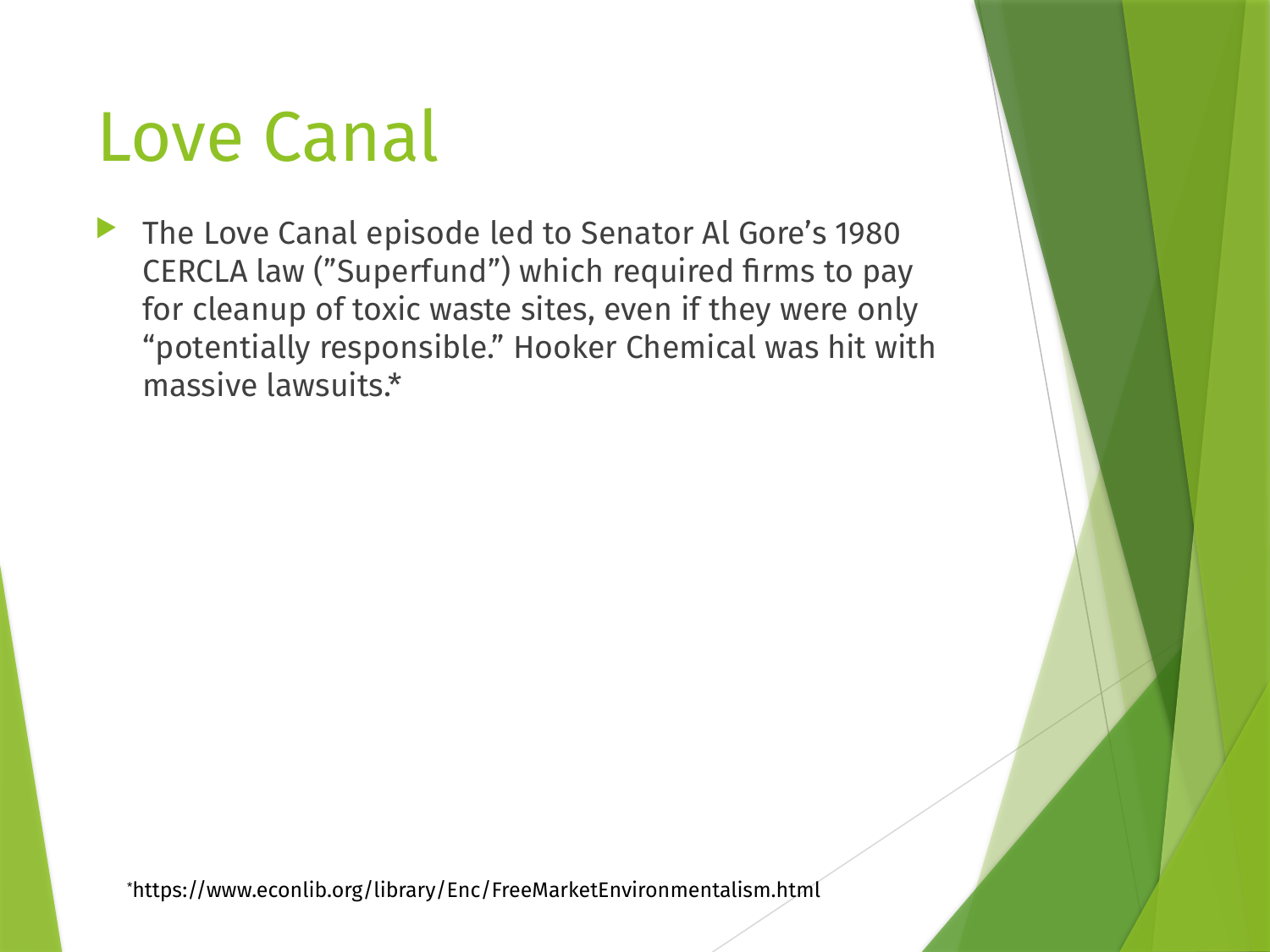

# Love Canal
The Love Canal episode led to Senator Al Gore’s 1980 CERCLA law (”Superfund”) which required firms to pay for cleanup of toxic waste sites, even if they were only “potentially responsible.” Hooker Chemical was hit with massive lawsuits.*
*https://www.econlib.org/library/Enc/FreeMarketEnvironmentalism.html